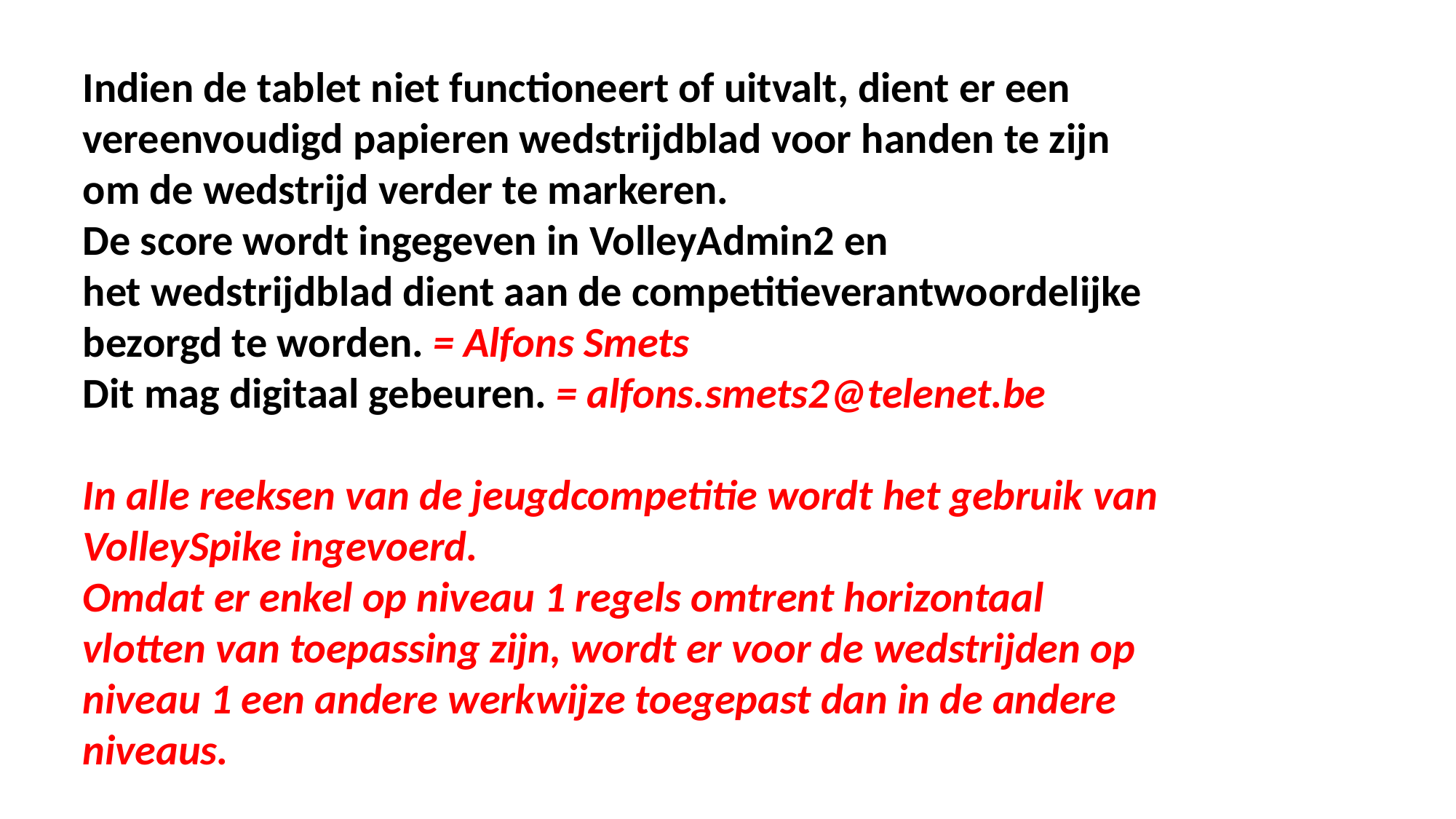

Indien de tablet niet functioneert of uitvalt, dient er een vereenvoudigd papieren wedstrijdblad voor handen te zijn om de wedstrijd verder te markeren.
De score wordt ingegeven in VolleyAdmin2 en
het wedstrijdblad dient aan de competitieverantwoordelijke bezorgd te worden. = Alfons Smets
Dit mag digitaal gebeuren. = alfons.smets2@telenet.be

In alle reeksen van de jeugdcompetitie wordt het gebruik van VolleySpike ingevoerd.
Omdat er enkel op niveau 1 regels omtrent horizontaal vlotten van toepassing zijn, wordt er voor de wedstrijden op niveau 1 een andere werkwijze toegepast dan in de andere niveaus.